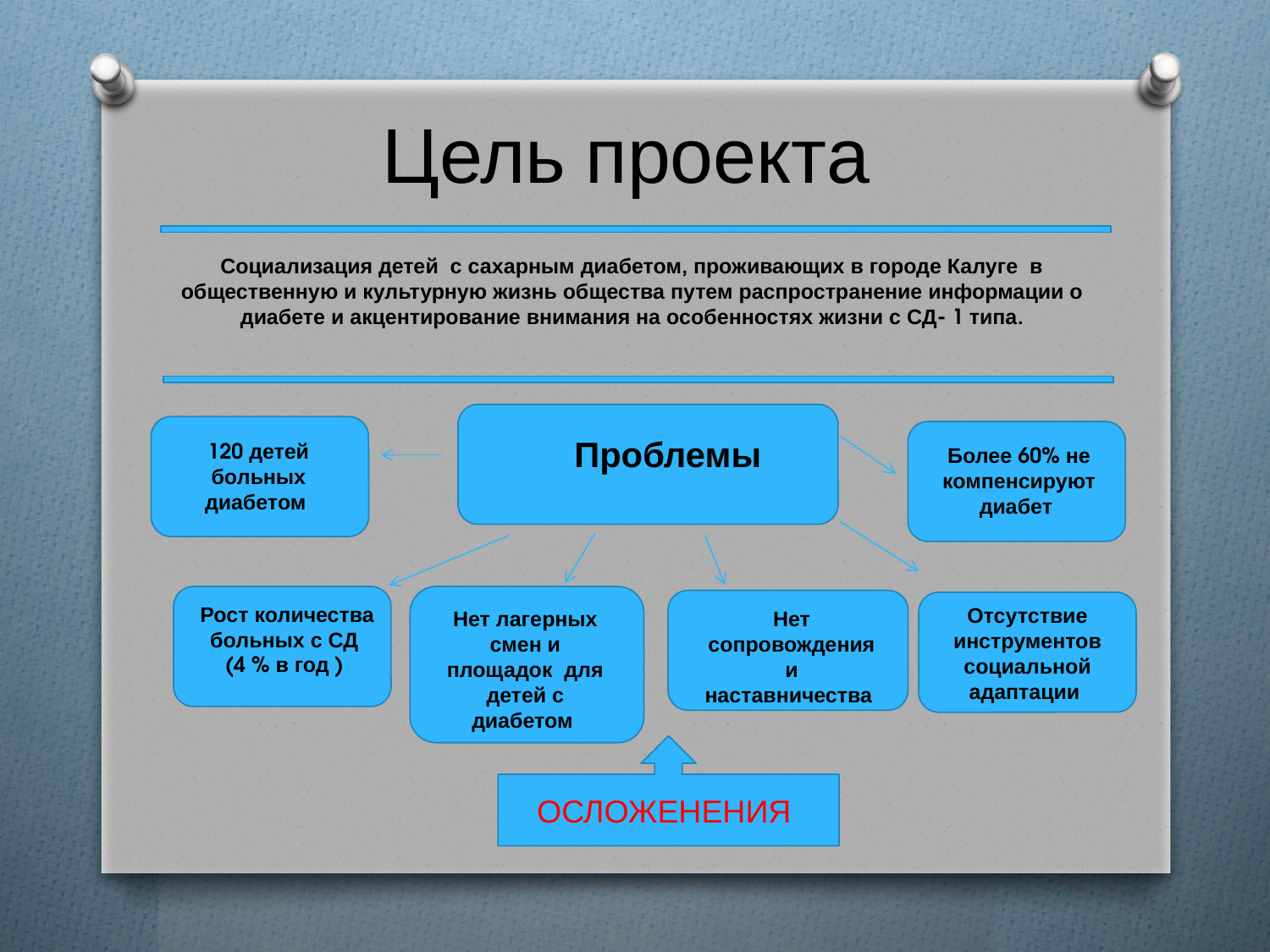

# Цель проекта

Социализация детей  с сахарным диабетом, проживающих в городе Калуге  в общественную и культурную жизнь общества путем распространение информации о диабете и акцентирование внимания на особенностях жизни с СД- 1 типа.

Проблемы
120 детей больных диабетом
Более 60% не компенсируют диабет

Рост количества больных с СД
(4 % в год )
Отсутствие инструментов социальной адаптации
Нет лагерных смен и площадок  для детей с диабетом
Нет сопровождения и наставничества
ОСЛОЖЕНЕНИЯ